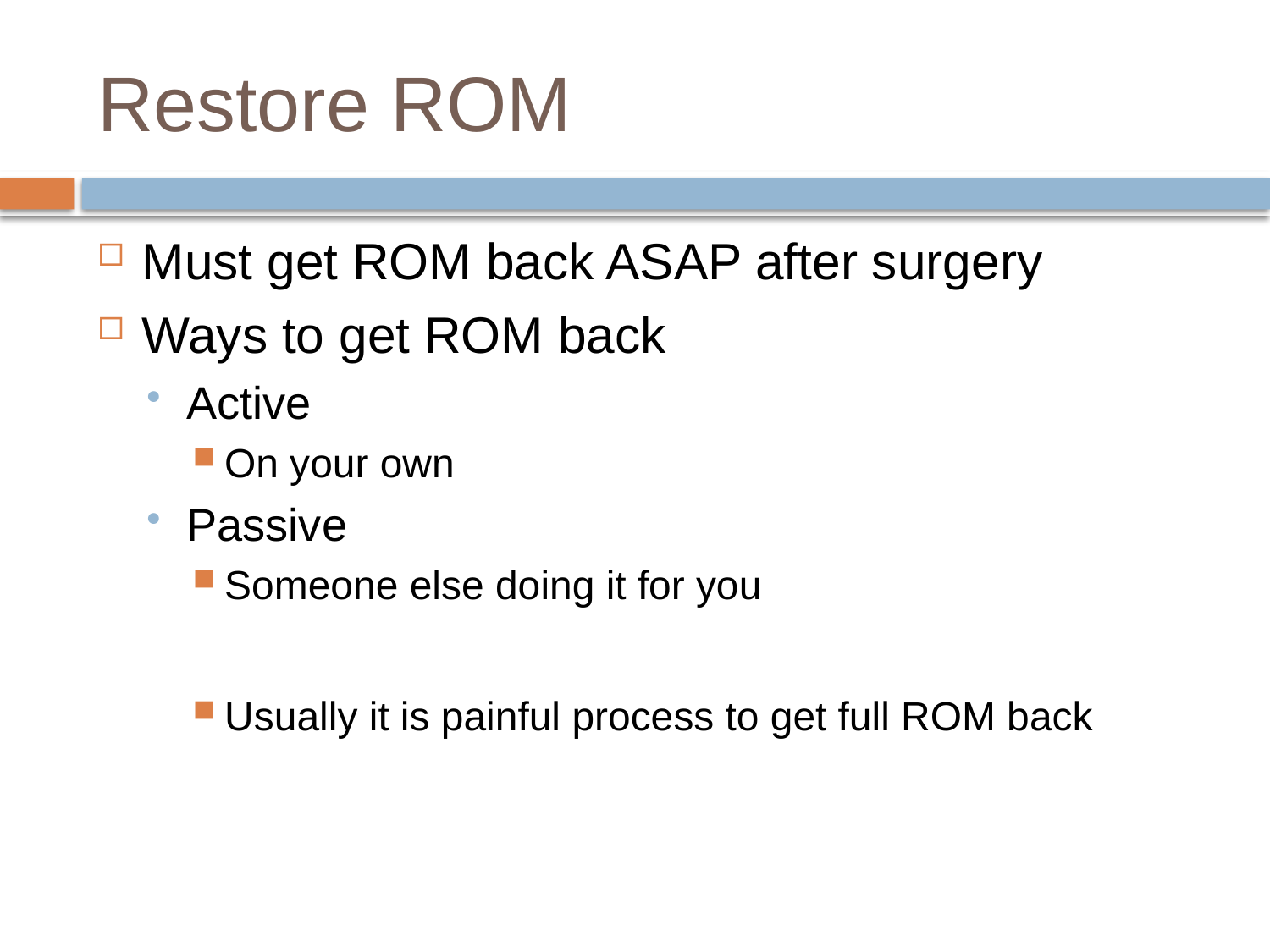

# Restore ROM
Must get ROM back ASAP after surgery
Ways to get ROM back
Active
On your own
Passive
Someone else doing it for you

Usually it is painful process to get full ROM back